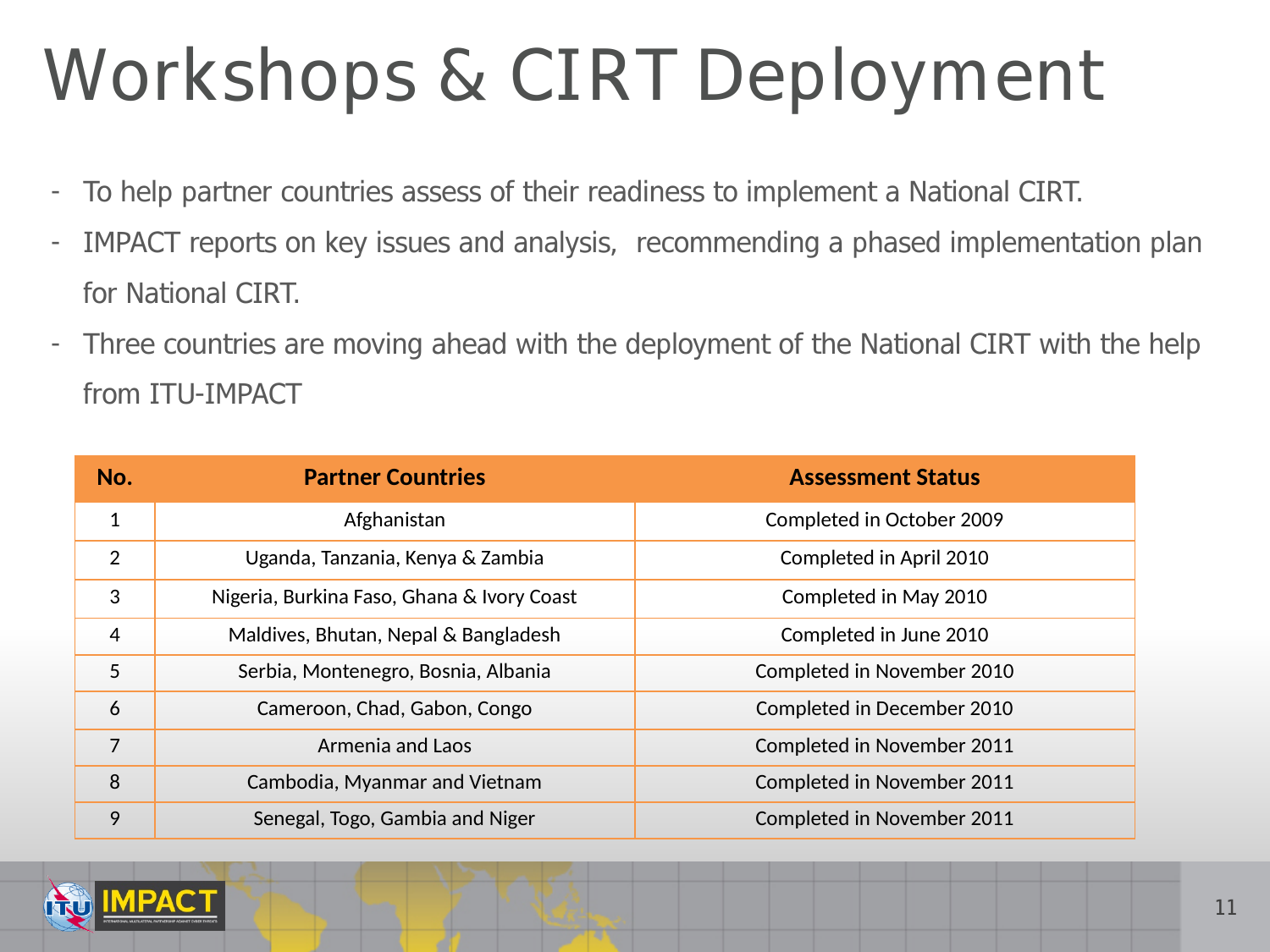

Workshops & CIRT Deployment

To help partner countries assess of their readiness to implement a National CIRT.
IMPACT reports on key issues and analysis,  recommending a phased implementation plan for National CIRT.
Three countries are moving ahead with the deployment of the National CIRT with the help from ITU-IMPACT

| No. | Partner Countries | Assessment Status |
| --- | --- | --- |
| 1 | Afghanistan | Completed in October 2009 |
| 2 | Uganda, Tanzania, Kenya & Zambia | Completed in April 2010 |
| 3 | Nigeria, Burkina Faso, Ghana & Ivory Coast | Completed in May 2010 |
| 4 | Maldives, Bhutan, Nepal & Bangladesh | Completed in June 2010 |
| 5 | Serbia, Montenegro, Bosnia, Albania | Completed in November 2010 |
| 6 | Cameroon, Chad, Gabon, Congo | Completed in December 2010 |
| 7 | Armenia and Laos | Completed in November 2011 |
| 8 | Cambodia, Myanmar and Vietnam | Completed in November 2011 |
| 9 | Senegal, Togo, Gambia and Niger | Completed in November 2011 |